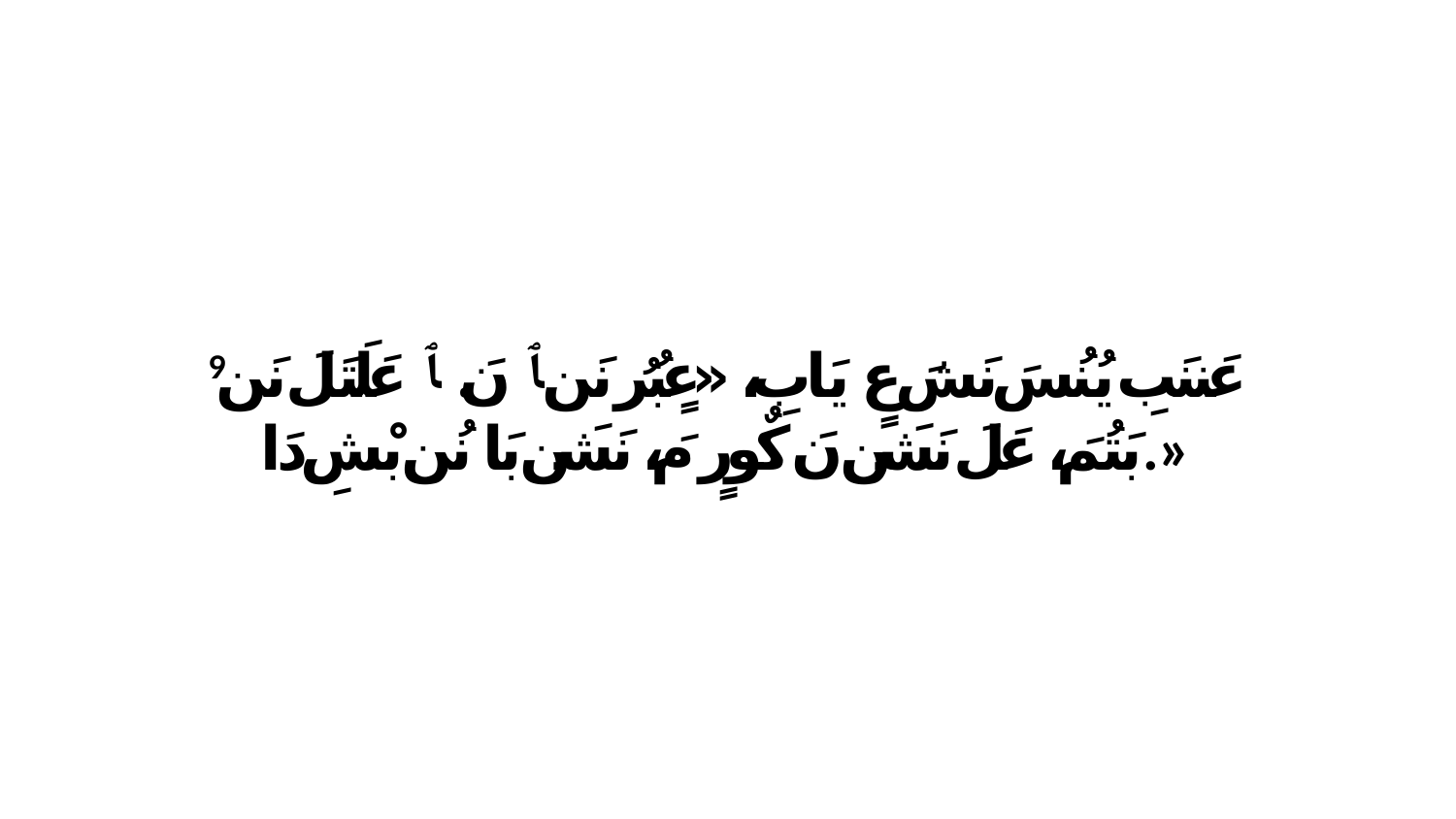

9 عَننَبِ يُنُسَ نَشَ عٍ يَابِ، «عٍبُرُ نَن ﭑ نَ. ﭑ عَلَتَلَ نَن بَتُمَ، عَلَ نَشَن نَ كٌورٍ مَ، نَشَن بَا نُن بْشِ دَا.»